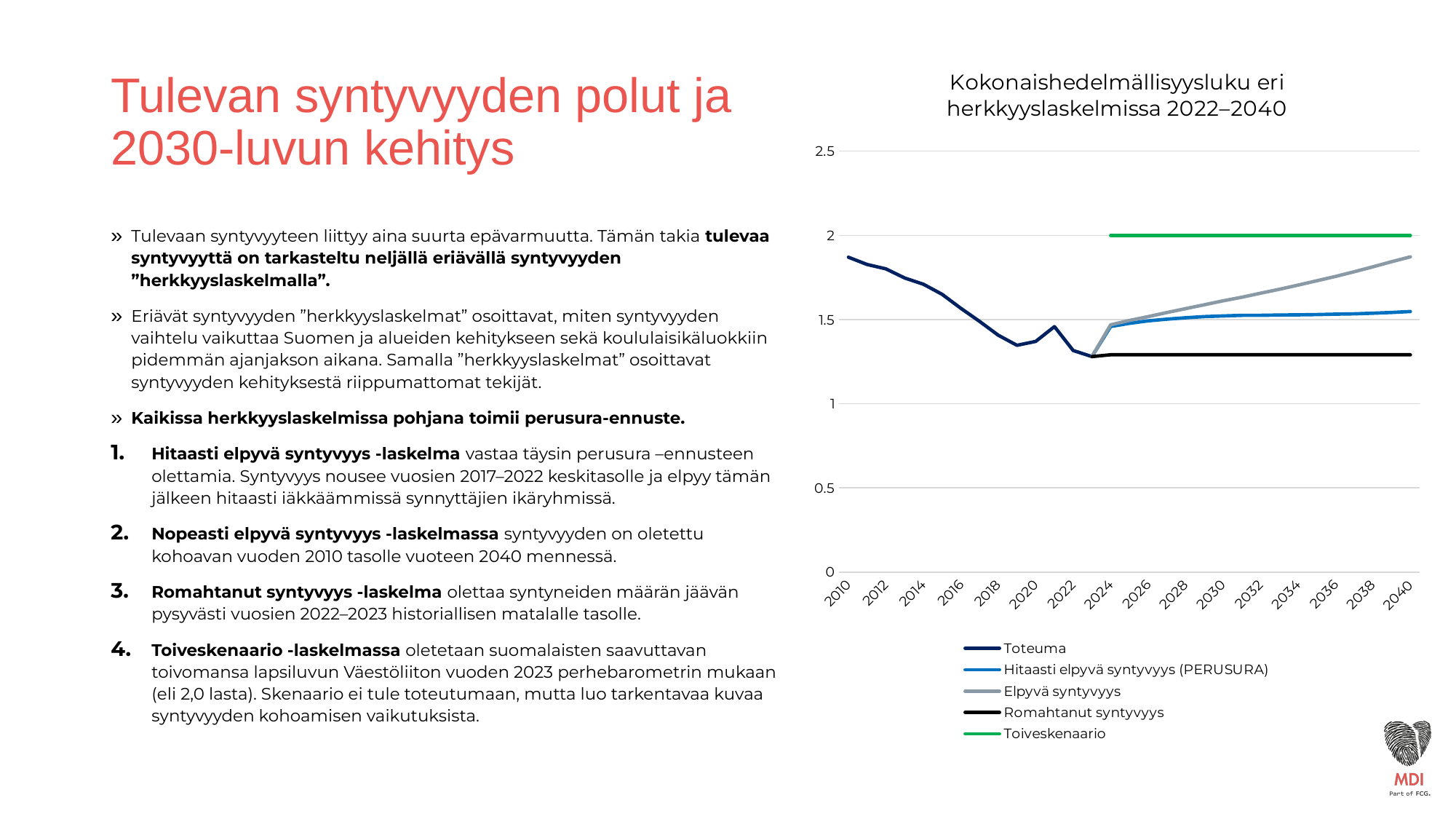

# Tulevan syntyvyyden polut ja 2030-luvun kehitys

### Chart: Kokonaishedelmällisyysluku eri herkkyyslaskelmissa 2022–2040

| Category | Toteuma | Hitaasti elpyvä syntyvyys (PERUSURA) | Elpyvä syntyvyys | Romahtanut syntyvyys | Toiveskenaario |
|---|---|---|---|---|---|
| 2010 | 1.87 | None | None | None | None |
| 2011 | 1.827 | None | None | None | None |
| 2012 | 1.801 | None | None | None | None |
| 2013 | 1.747 | None | None | None | None |
| 2014 | 1.71 | None | None | None | None |
| 2015 | 1.65 | None | None | None | None |
| 2016 | 1.567 | None | None | None | None |
| 2017 | 1.489 | None | None | None | None |
| 2018 | 1.407 | None | None | None | None |
| 2019 | 1.347 | None | None | None | None |
| 2020 | 1.37 | None | None | None | None |
| 2021 | 1.458 | None | None | None | None |
| 2022 | 1.316 | None | None | None | None |
| 2023 | 1.28 | 1.28 | 1.28 | 1.28 | None |
| 2024 | None | 1.4587374512899358 | 1.4687613525582806 | 1.2907261237629661 | 2.0 |
| 2025 | None | 1.4772735350668167 | 1.4943613345210585 | 1.2907261237629661 | 2.0 |
| 2026 | None | 1.4921757259865869 | 1.5171114660349745 | 1.2907261237629661 | 2.0 |
| 2027 | None | 1.5020236604408392 | 1.5413236239738468 | 1.2907261237629661 | 2.0 |
| 2028 | None | 1.510454967017719 | 1.56473122526142 | 1.2907261237629661 | 2.0 |
| 2029 | None | 1.5173400731885218 | 1.587712476982239 | 1.2907261237629661 | 2.0 |
| 2030 | None | 1.5213163970017254 | 1.6110133534935647 | 1.2907261237629661 | 2.0 |
| 2031 | None | 1.5248370055119473 | 1.632407108391424 | 1.2907261237629661 | 2.0 |
| 2032 | None | 1.5252226979605787 | 1.6563816458912282 | 1.2907261237629661 | 2.0 |
| 2033 | None | 1.526941853825551 | 1.679442302451564 | 1.2907261237629661 | 2.0 |
| 2034 | None | 1.527824393042864 | 1.7044221135151705 | 1.2907261237629661 | 2.0 |
| 2035 | None | 1.5293904049165108 | 1.7301463570366917 | 1.2907261237629661 | 2.0 |
| 2036 | None | 1.531924198916322 | 1.7557987984411232 | 1.2907261237629661 | 2.0 |
| 2037 | None | 1.5338369338209008 | 1.7836247032393318 | 1.2907261237629661 | 2.0 |
| 2038 | None | 1.537715973830183 | 1.813012356457001 | 1.2907261237629661 | 2.0 |
| 2039 | None | 1.5418700996962225 | 1.843454061050411 | 1.2907261237629661 | 2.0 |
| 2040 | None | 1.547600249411142 | 1.8722835454395024 | 1.2907261237629661 | 2.0 |
Tulevaan syntyvyyteen liittyy aina suurta epävarmuutta. Tämän takia tulevaa syntyvyyttä on tarkasteltu neljällä eriävällä syntyvyyden ”herkkyyslaskelmalla”.
Eriävät syntyvyyden ”herkkyyslaskelmat” osoittavat, miten syntyvyyden vaihtelu vaikuttaa Suomen ja alueiden kehitykseen sekä koululaisikäluokkiin pidemmän ajanjakson aikana. Samalla ”herkkyyslaskelmat” osoittavat syntyvyyden kehityksestä riippumattomat tekijät.
Kaikissa herkkyyslaskelmissa pohjana toimii perusura-ennuste.
Hitaasti elpyvä syntyvyys -laskelma vastaa täysin perusura –ennusteen olettamia. Syntyvyys nousee vuosien 2017–2022 keskitasolle ja elpyy tämän jälkeen hitaasti iäkkäämmissä synnyttäjien ikäryhmissä.
Nopeasti elpyvä syntyvyys -laskelmassa syntyvyyden on oletettu kohoavan vuoden 2010 tasolle vuoteen 2040 mennessä.
Romahtanut syntyvyys -laskelma olettaa syntyneiden määrän jäävän pysyvästi vuosien 2022–2023 historiallisen matalalle tasolle.
Toiveskenaario -laskelmassa oletetaan suomalaisten saavuttavan toivomansa lapsiluvun Väestöliiton vuoden 2023 perhebarometrin mukaan (eli 2,0 lasta). Skenaario ei tule toteutumaan, mutta luo tarkentavaa kuvaa syntyvyyden kohoamisen vaikutuksista.